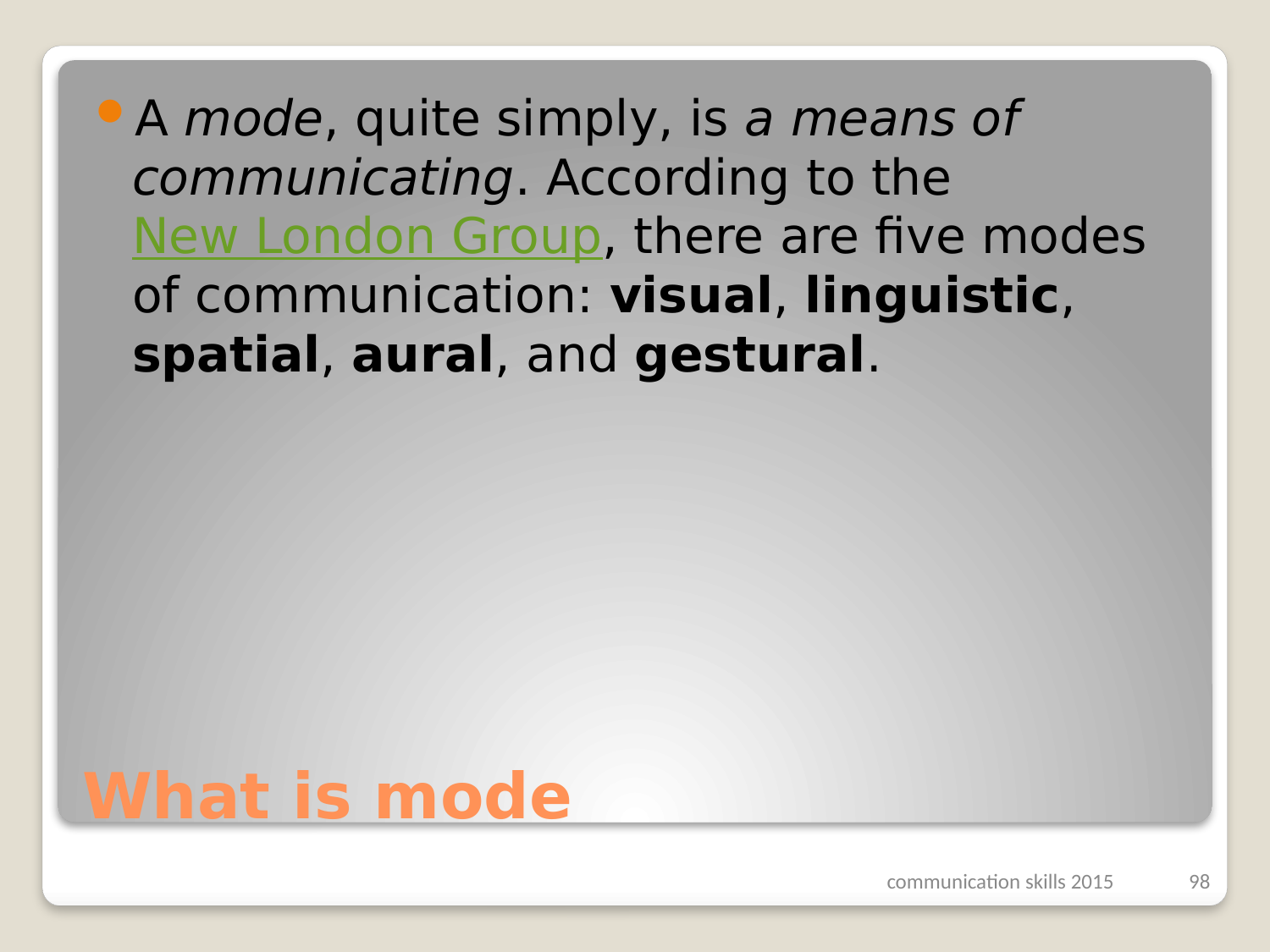

A mode, quite simply, is a means of communicating. According to the New London Group, there are five modes of communication: visual, linguistic, spatial, aural, and gestural.

# What is mode
communication skills 2015
98